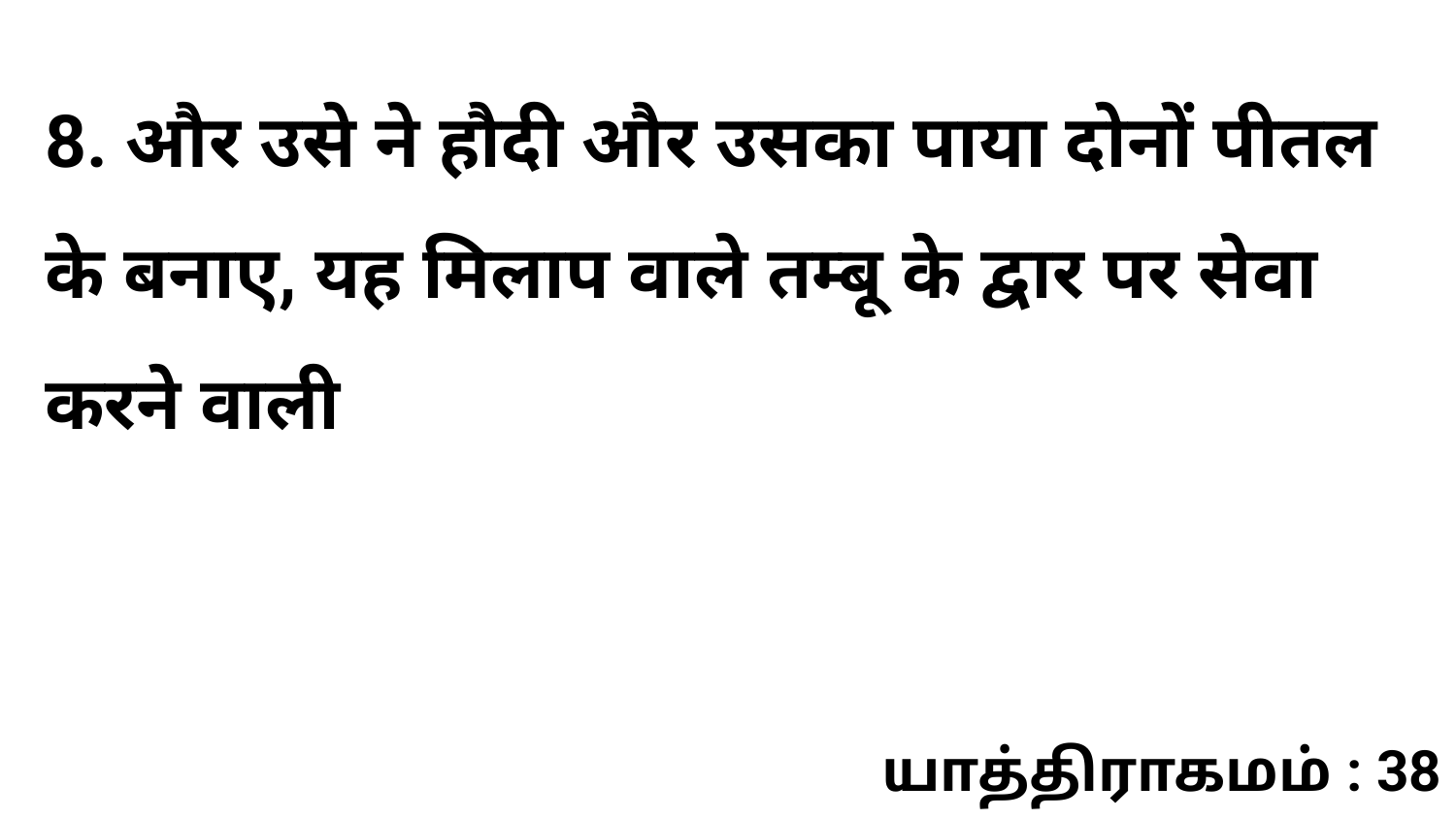

8. और उसे ने हौदी और उसका पाया दोनों पीतल के बनाए, यह मिलाप वाले तम्बू के द्वार पर सेवा करने वाली
யாத்திராகமம் : 38